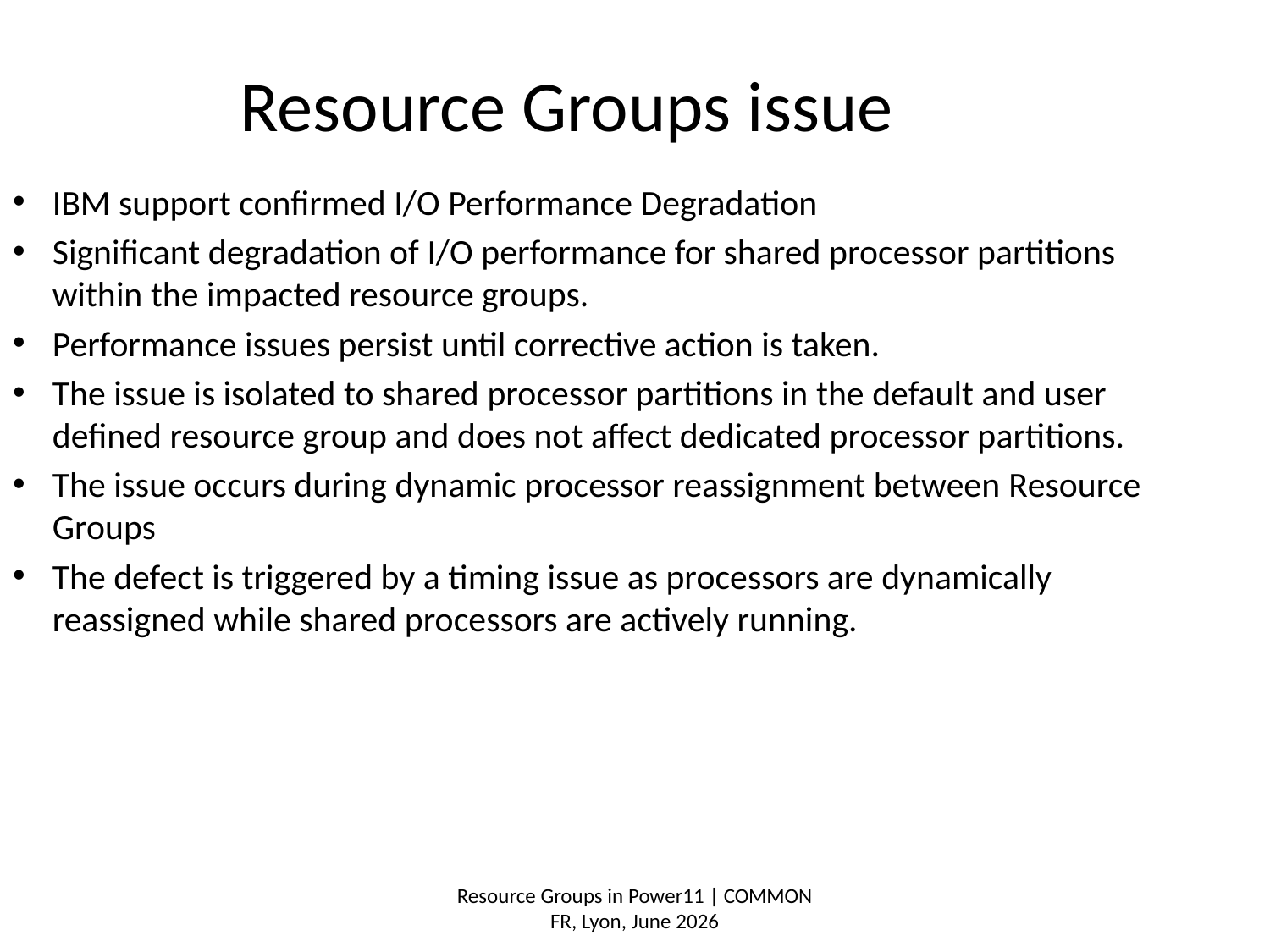

Resource Groups issue
IBM support confirmed I/O Performance Degradation
Significant degradation of I/O performance for shared processor partitions within the impacted resource groups.
Performance issues persist until corrective action is taken.
The issue is isolated to shared processor partitions in the default and user defined resource group and does not affect dedicated processor partitions.
The issue occurs during dynamic processor reassignment between Resource Groups
The defect is triggered by a timing issue as processors are dynamically reassigned while shared processors are actively running.

Resource Groups in Power11 | COMMON FR, Lyon, June 2026